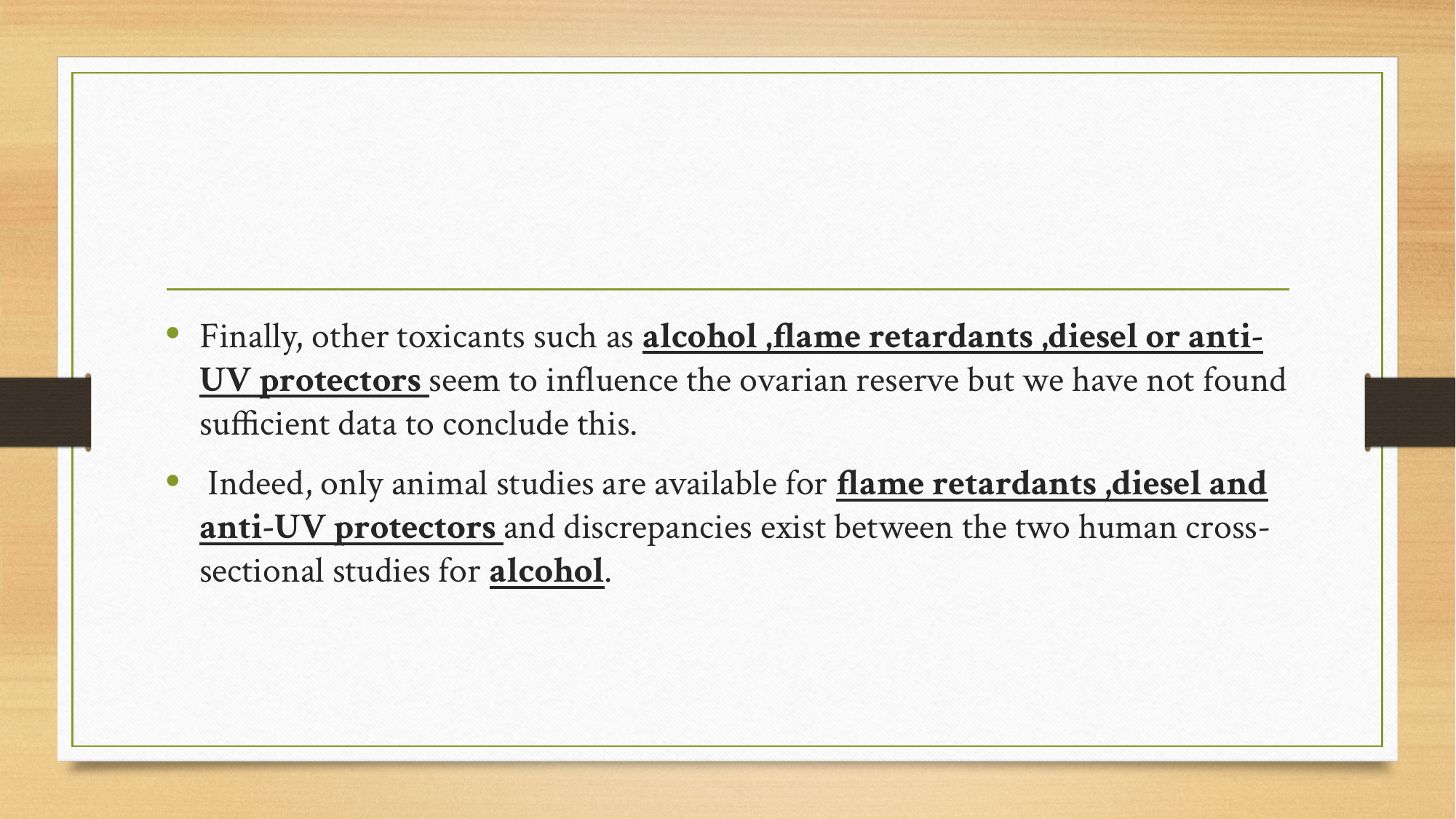

#
Finally, other toxicants such as alcohol ,flame retardants ,diesel or anti-UV protectors seem to influence the ovarian reserve but we have not found sufficient data to conclude this.
 Indeed, only animal studies are available for flame retardants ,diesel and anti-UV protectors and discrepancies exist between the two human cross-sectional studies for alcohol.